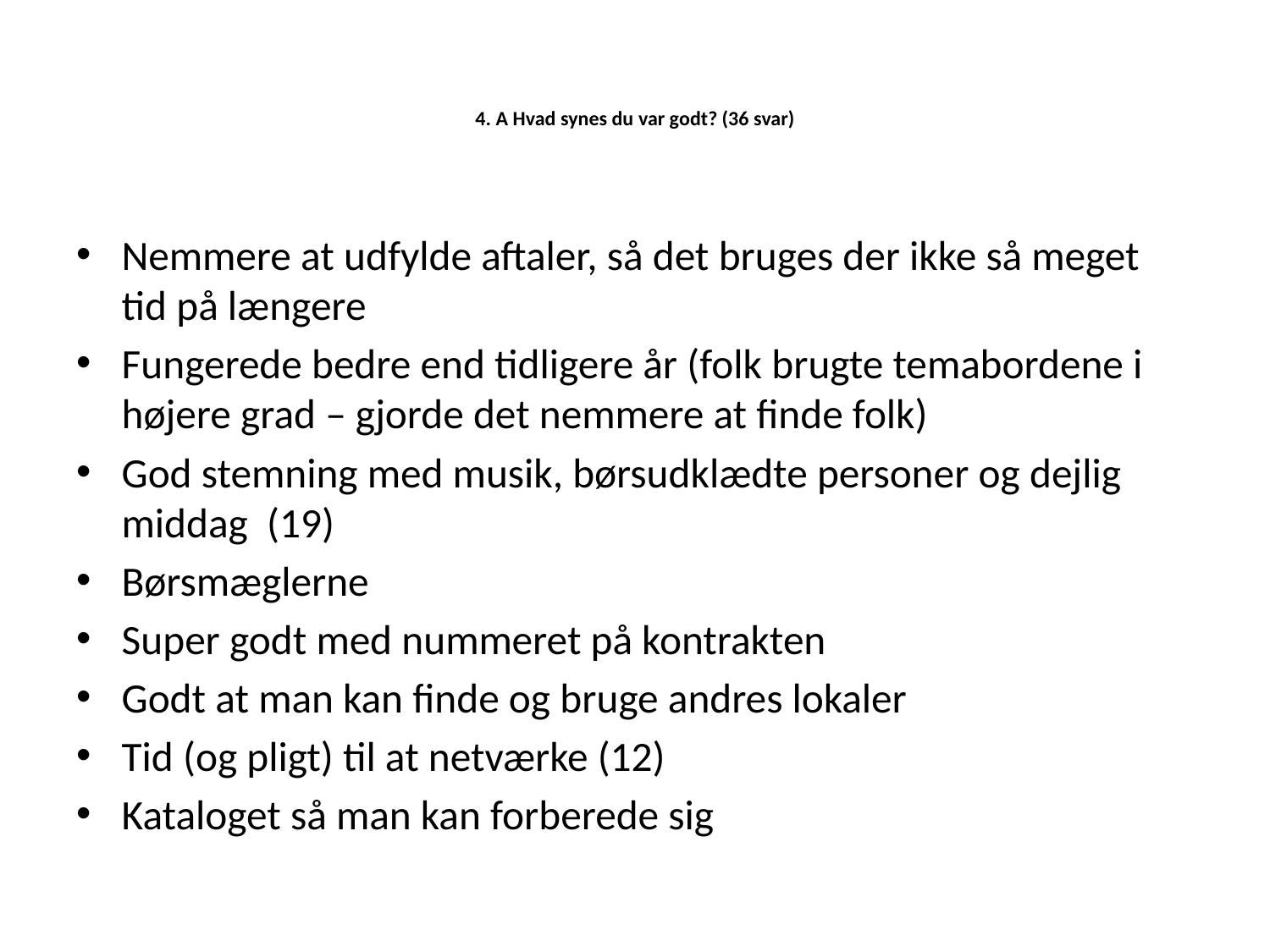

# 4. A Hvad synes du var godt? (36 svar)
Nemmere at udfylde aftaler, så det bruges der ikke så meget tid på længere
Fungerede bedre end tidligere år (folk brugte temabordene i højere grad – gjorde det nemmere at finde folk)
God stemning med musik, børsudklædte personer og dejlig middag  (19)
Børsmæglerne
Super godt med nummeret på kontrakten
Godt at man kan finde og bruge andres lokaler
Tid (og pligt) til at netværke (12)
Kataloget så man kan forberede sig